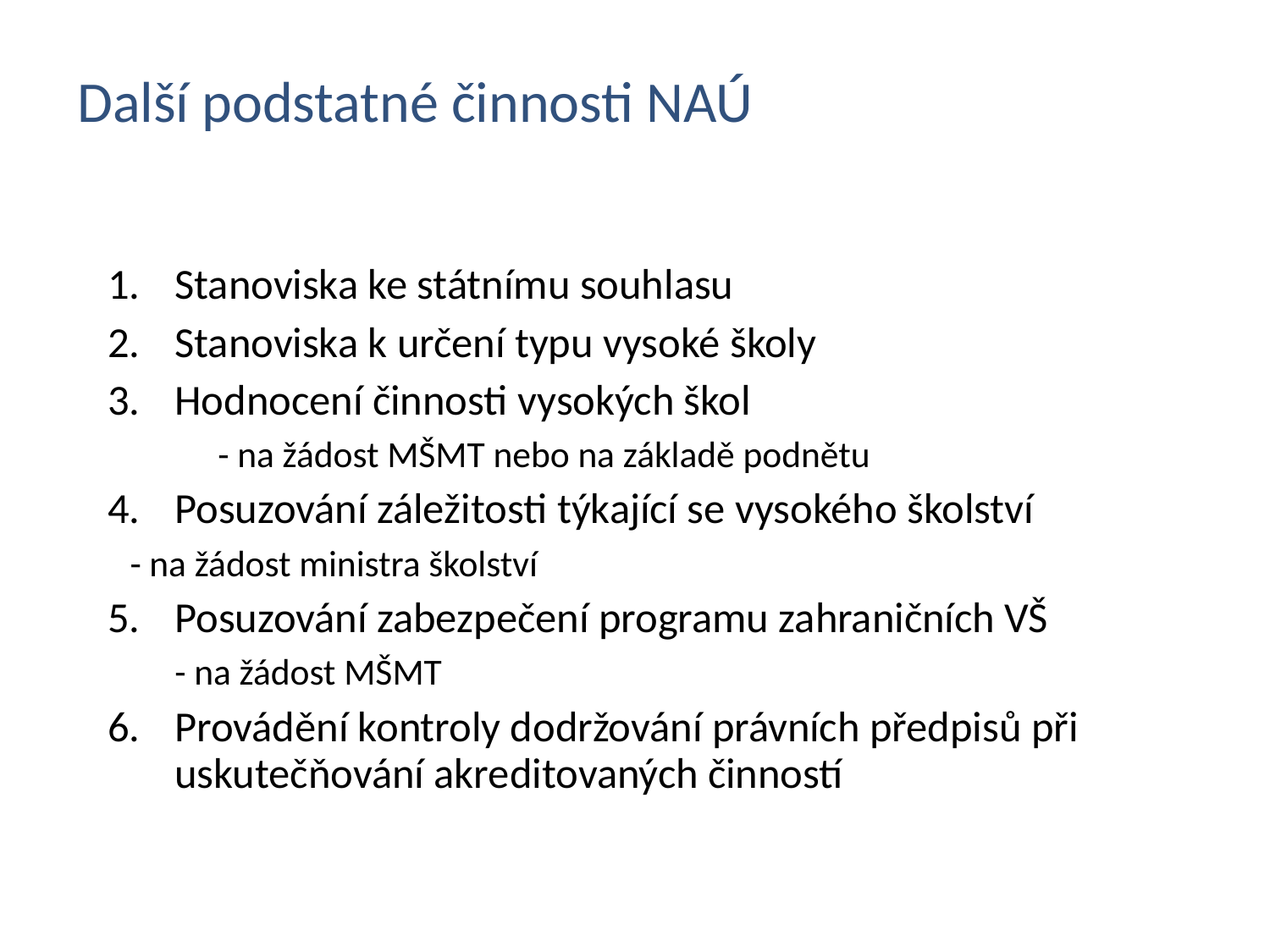

# Další podstatné činnosti NAÚ
Stanoviska ke státnímu souhlasu
Stanoviska k určení typu vysoké školy
Hodnocení činnosti vysokých škol
	- na žádost MŠMT nebo na základě podnětu
Posuzování záležitosti týkající se vysokého školství
		- na žádost ministra školství
Posuzování zabezpečení programu zahraničních VŠ
		- na žádost MŠMT
Provádění kontroly dodržování právních předpisů při uskutečňování akreditovaných činností